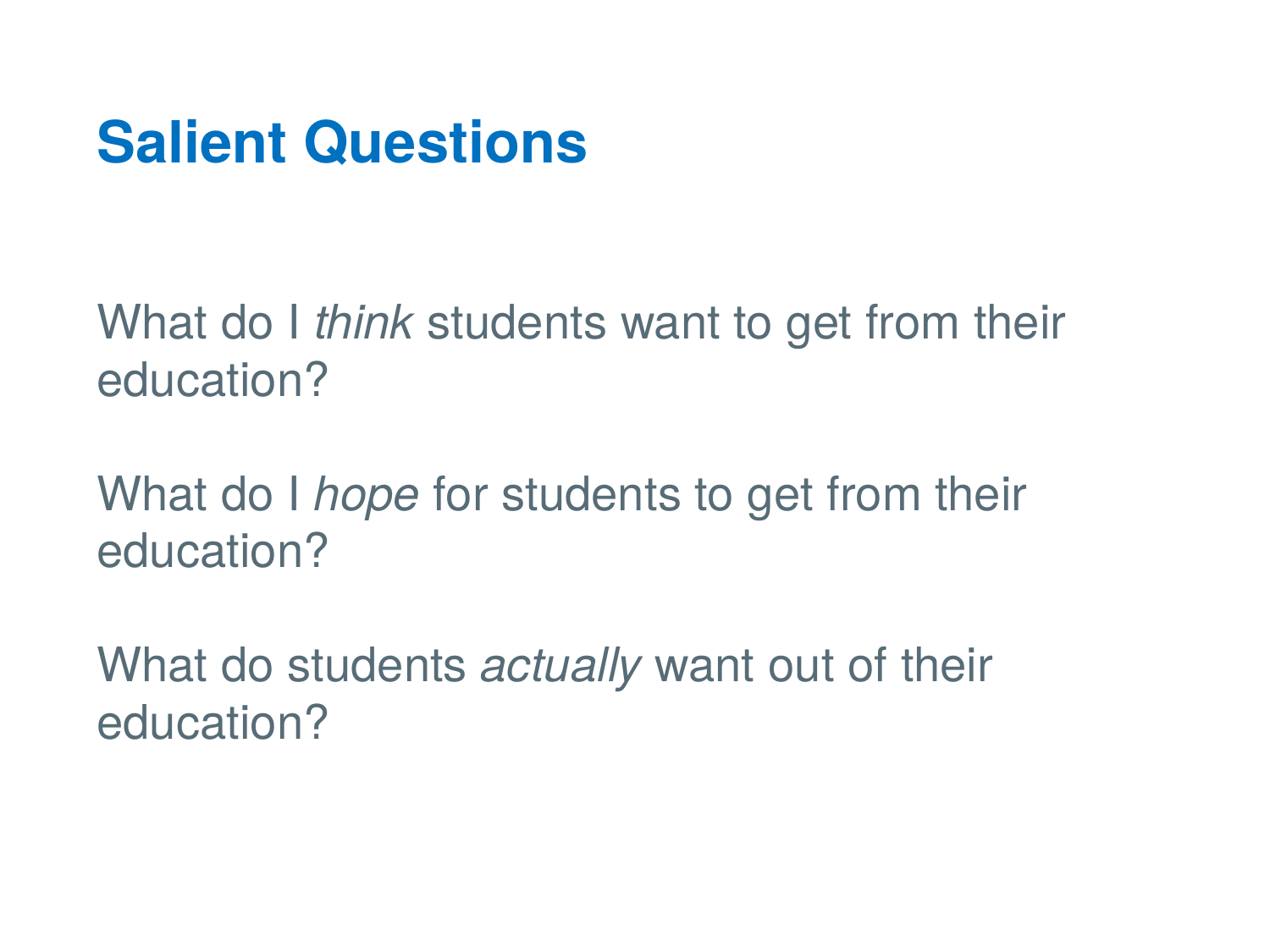

# Salient Questions
What do I think students want to get from their education?

What do I hope for students to get from their education?

What do students actually want out of their education?